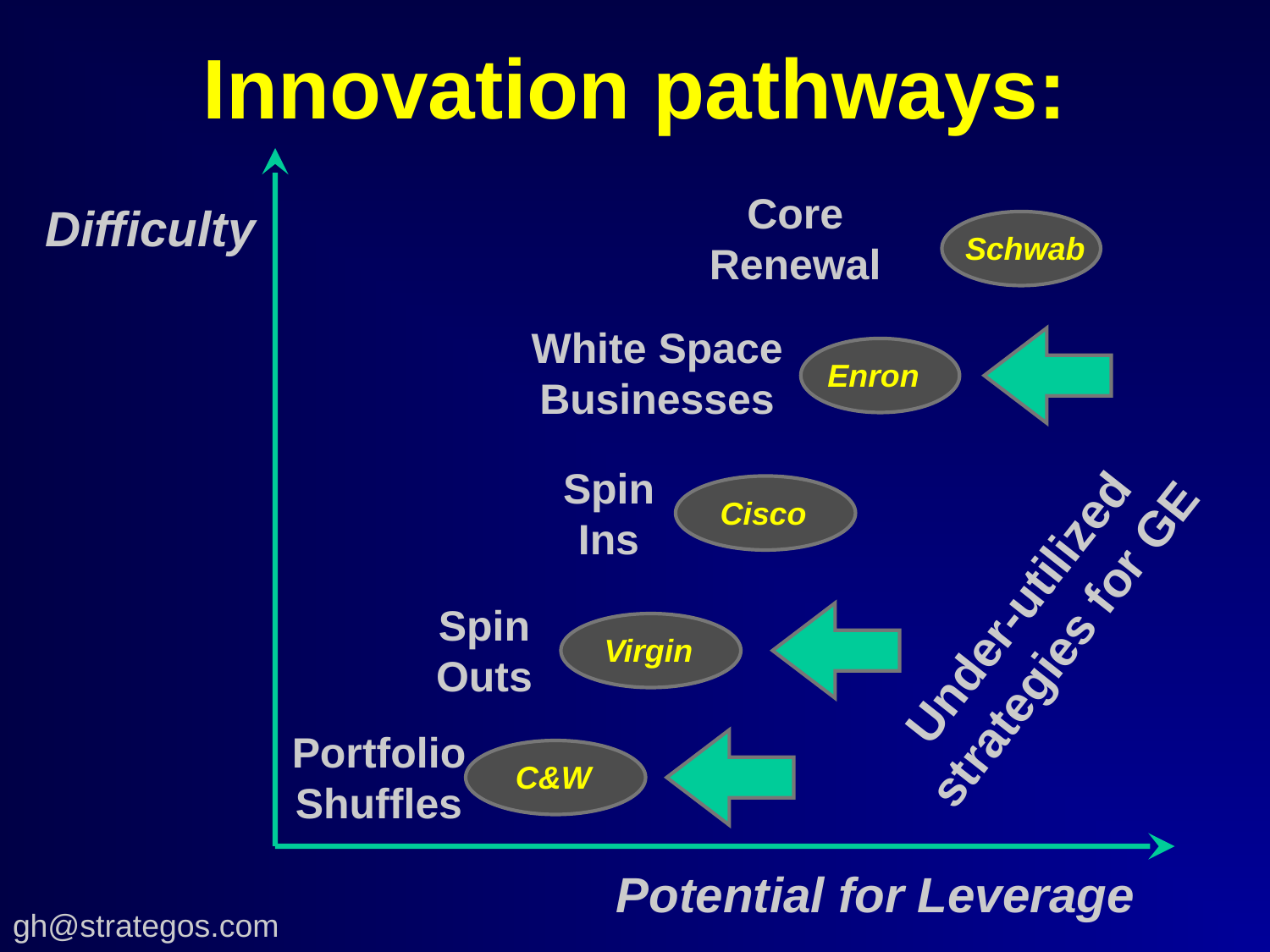

# Innovation pathways:

Core
Renewal
Difficulty

Schwab
White Space
Businesses

Enron
Spin
Ins

 Cisco
Under-utilized
strategies for GE
Spin
Outs

 Virgin
Portfolio
Shuffles

 C&W

Potential for Leverage